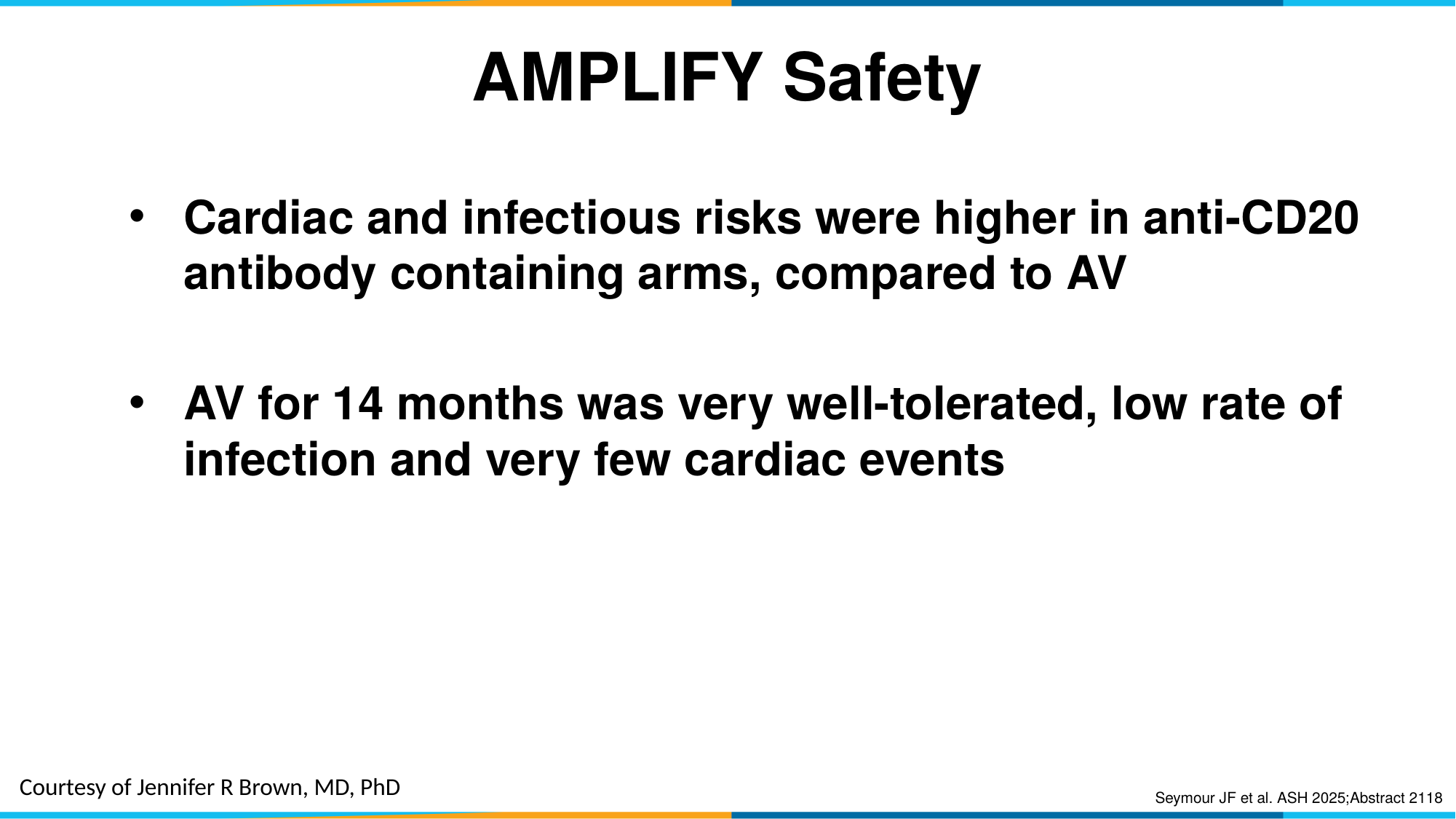

# AMPLIFY Safety
Cardiac and infectious risks were higher in anti-CD20 antibody containing arms, compared to AV

AV for 14 months was very well-tolerated, low rate of infection and very few cardiac events
Courtesy of Jennifer R Brown, MD, PhD

Seymour JF et al. ASH 2025;Abstract 2118